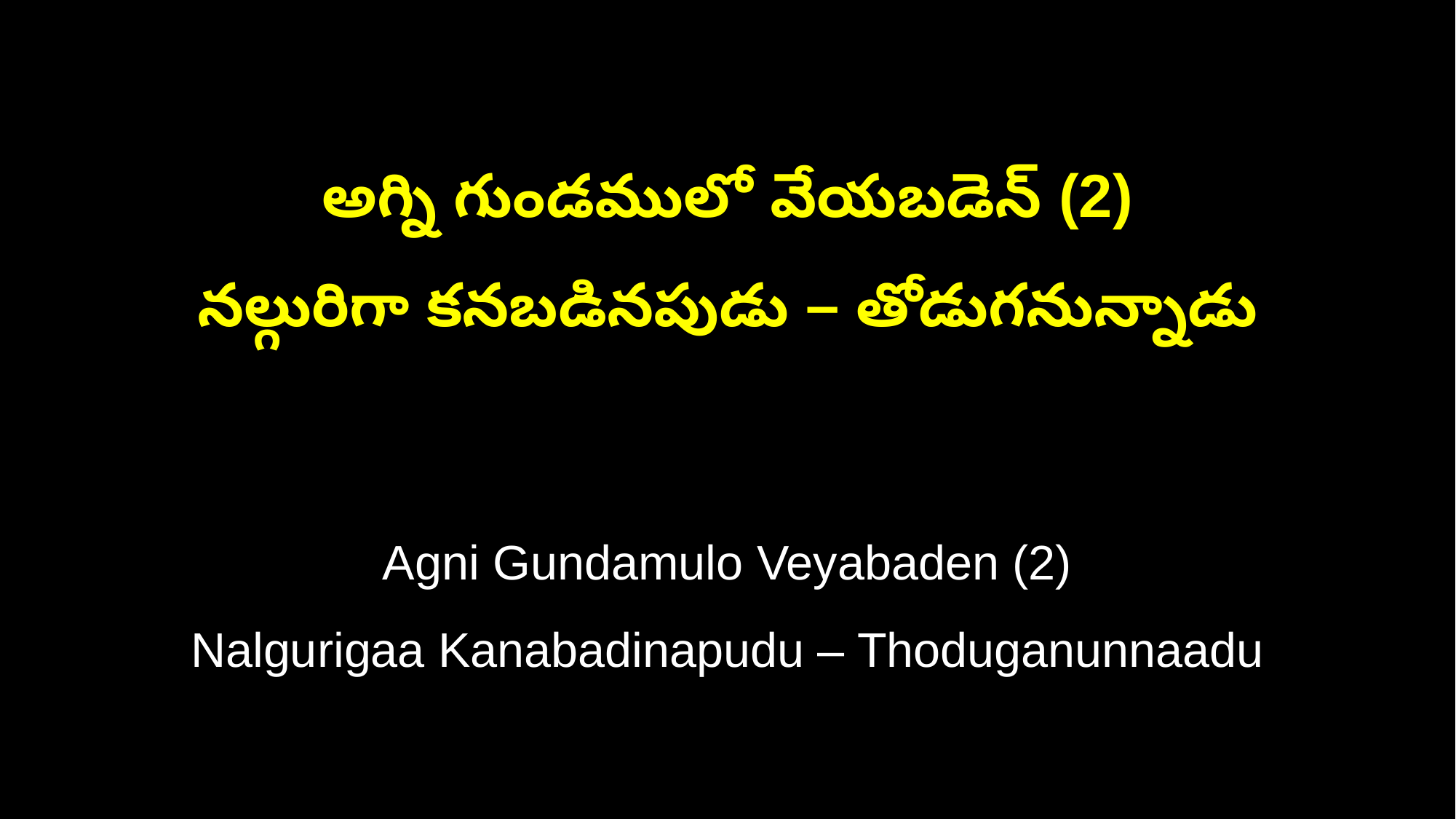

అగ్ని గుండములో వేయబడెన్ (2)
నల్గురిగా కనబడినపుడు – తోడుగనున్నాడు
Agni Gundamulo Veyabaden (2)
Nalgurigaa Kanabadinapudu – Thoduganunnaadu